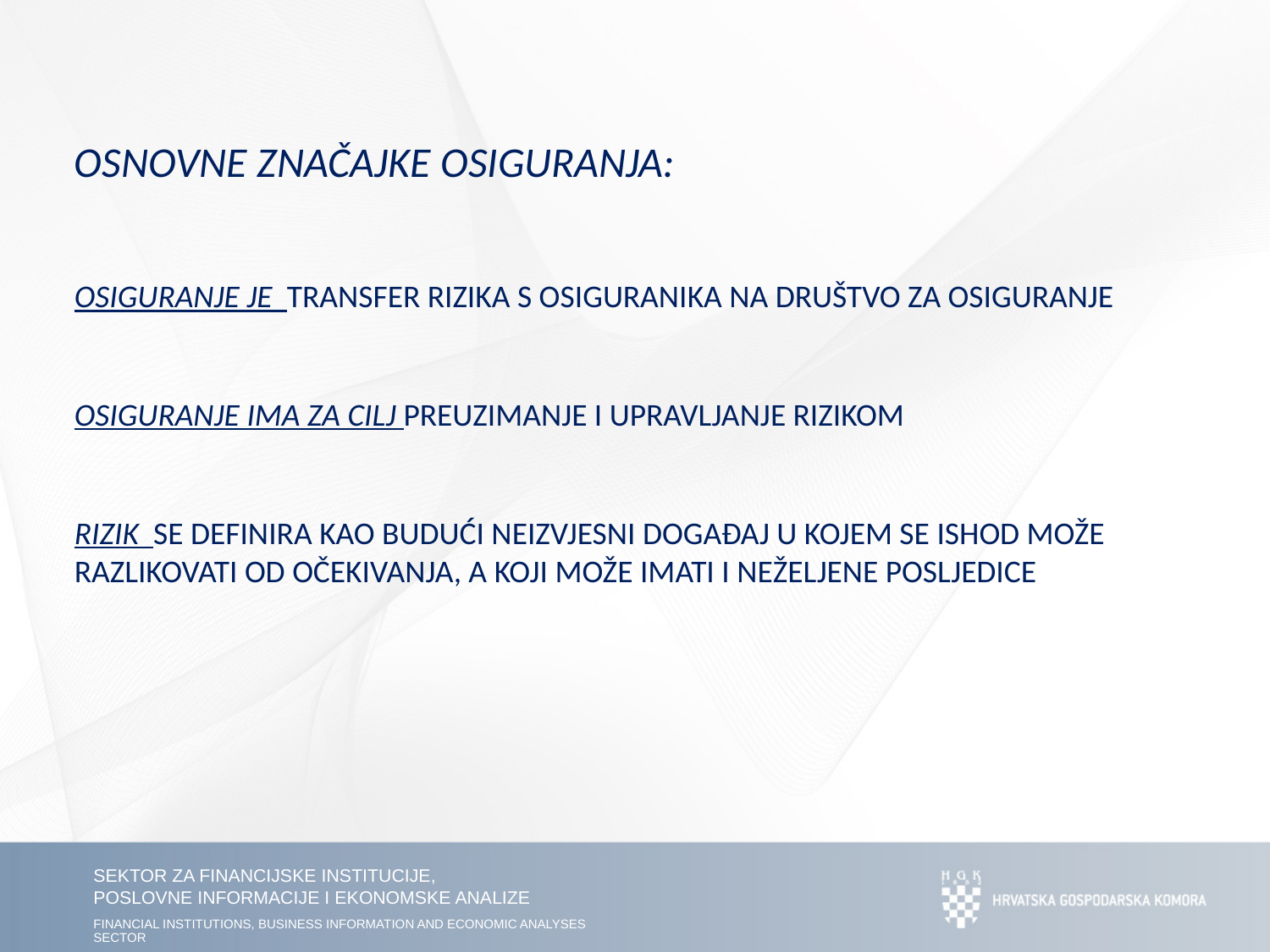

OSNOVNE ZNAČAJKE OSIGURANJA:
OSIGURANJE JE  TRANSFER RIZIKA S OSIGURANIKA NA DRUŠTVO ZA OSIGURANJE

OSIGURANJE IMA ZA CILJ PREUZIMANJE I UPRAVLJANJE RIZIKOM

RIZIK  SE DEFINIRA KAO BUDUĆI NEIZVJESNI DOGAĐAJ U KOJEM SE ISHOD MOŽE RAZLIKOVATI OD OČEKIVANJA, A KOJI MOŽE IMATI I NEŽELJENE POSLJEDICE